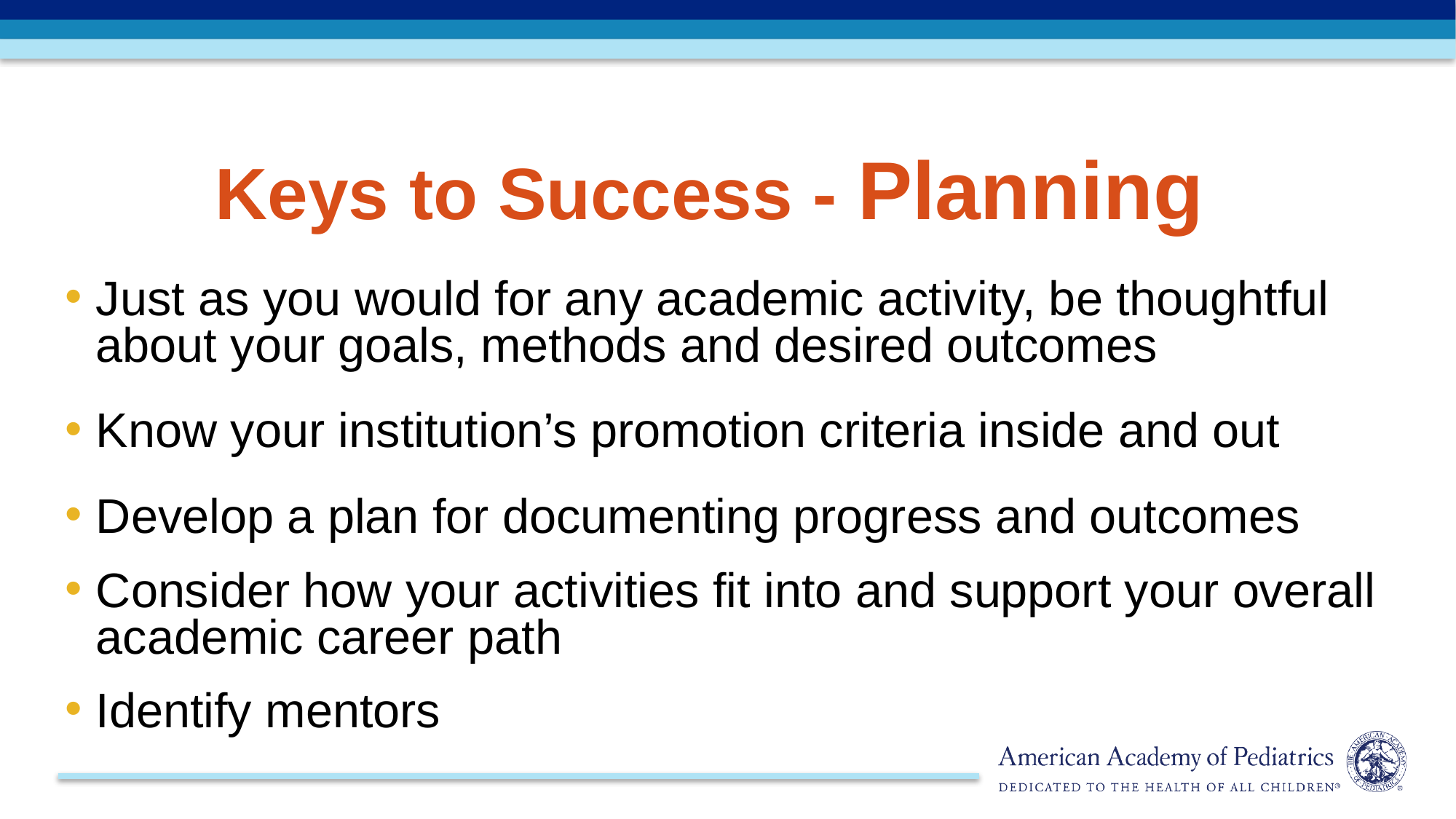

Keys to Success - Planning
Just as you would for any academic activity, be thoughtful about your goals, methods and desired outcomes
Know your institution’s promotion criteria inside and out
Develop a plan for documenting progress and outcomes
Consider how your activities fit into and support your overall academic career path
Identify mentors